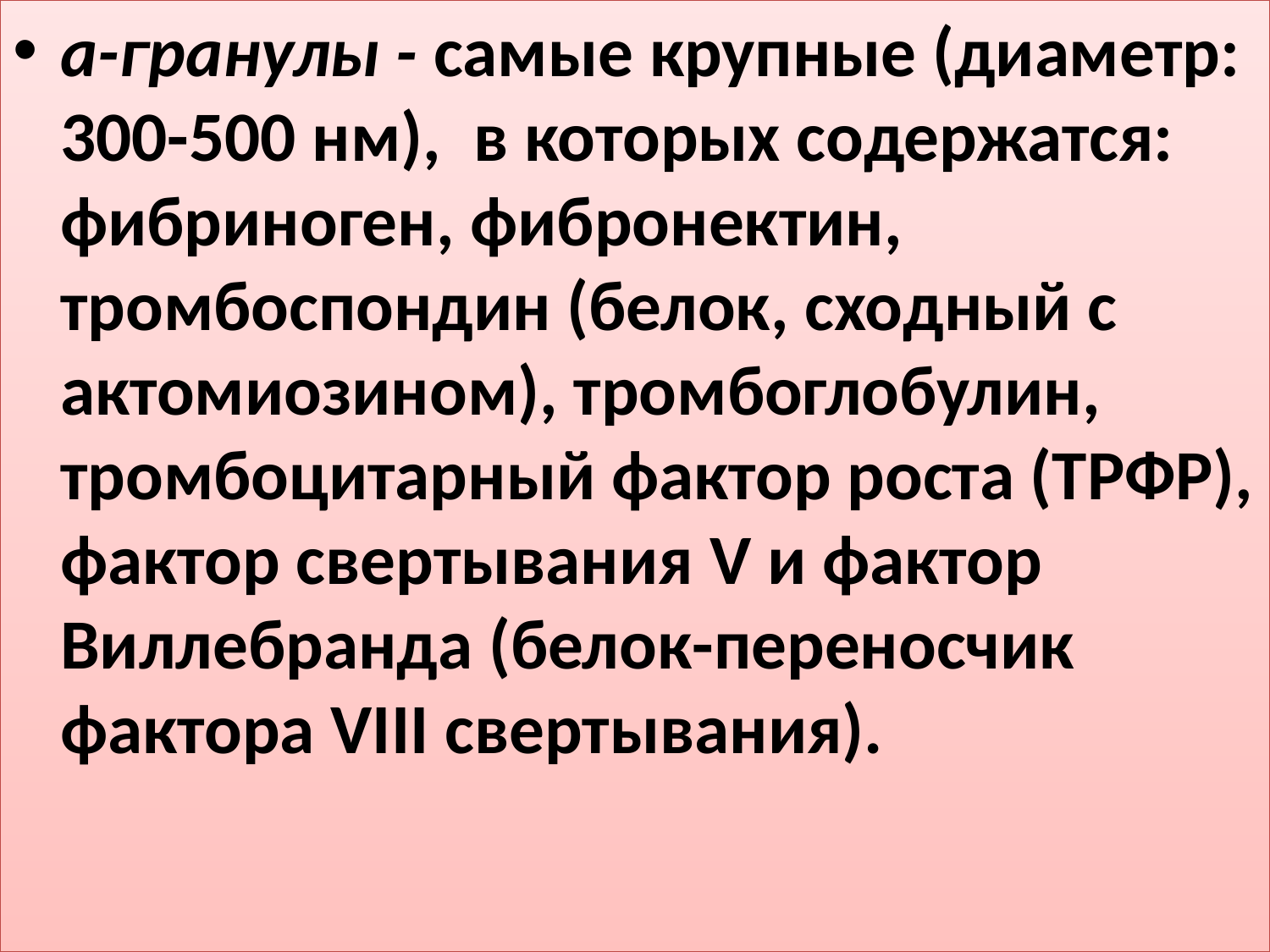

а-гранулы - самые крупные (диаметр: 300-500 нм),  в которых содержатся: фибриноген, фибронектин, тромбоспондин (белок, сходный с актомиозином), тромбоглобулин, тромбоцитарный фактор роста (ТРФР), фактор свертывания V и фактор Виллебранда (белок-переносчик фактора VIII свертывания).